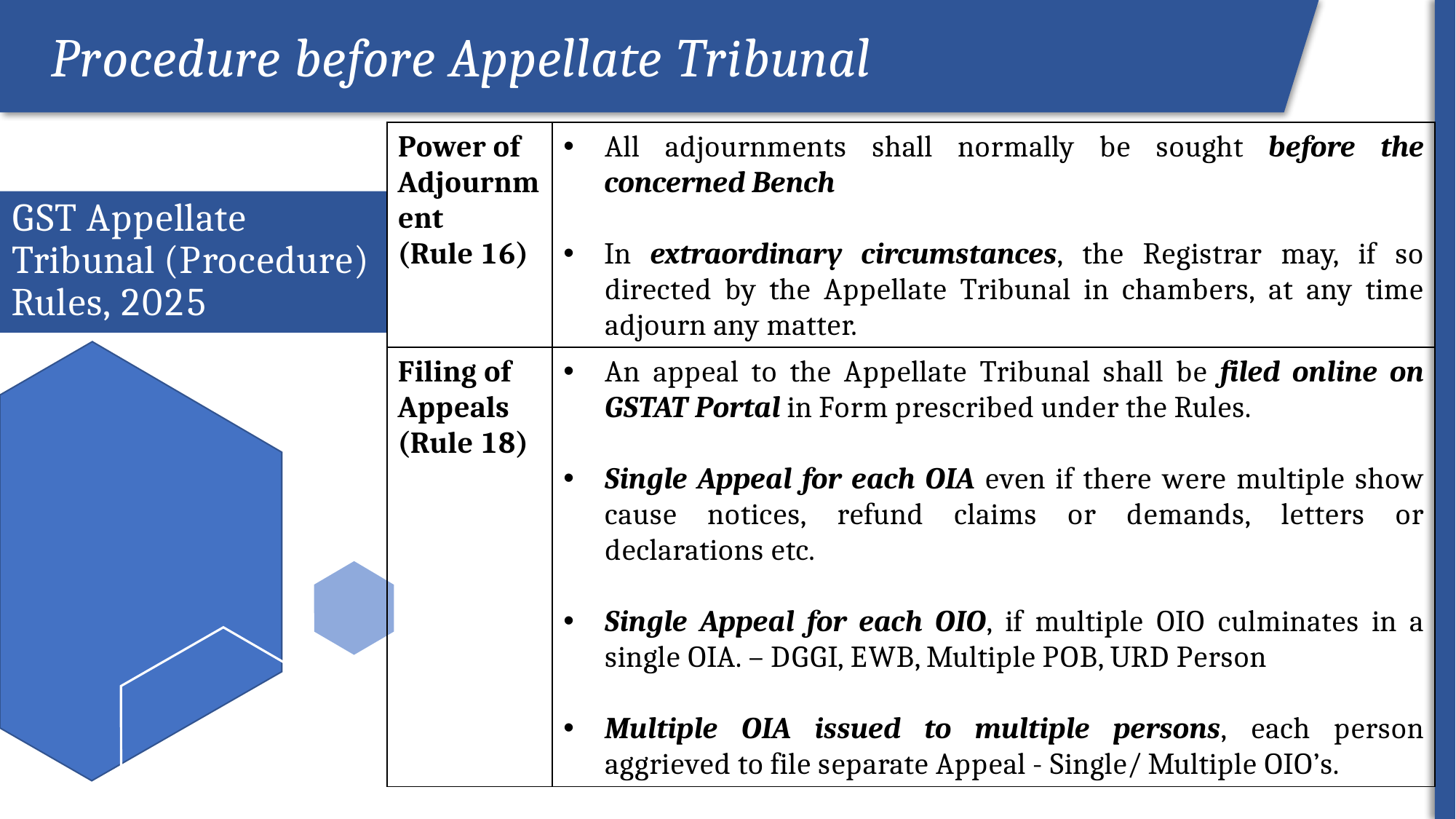

Procedure before Appellate Tribunal
| Power of Adjournment (Rule 16) | All adjournments shall normally be sought before the concerned Bench In extraordinary circumstances, the Registrar may, if so directed by the Appellate Tribunal in chambers, at any time adjourn any matter. |
| --- | --- |
| Filing of Appeals (Rule 18) | An appeal to the Appellate Tribunal shall be filed online on GSTAT Portal in Form prescribed under the Rules. Single Appeal for each OIA even if there were multiple show cause notices, refund claims or demands, letters or declarations etc. Single Appeal for each OIO, if multiple OIO culminates in a single OIA. – DGGI, EWB, Multiple POB, URD Person Multiple OIA issued to multiple persons, each person aggrieved to file separate Appeal - Single/ Multiple OIO’s. |
ROI
# GST Appellate Tribunal (Procedure) Rules, 2025